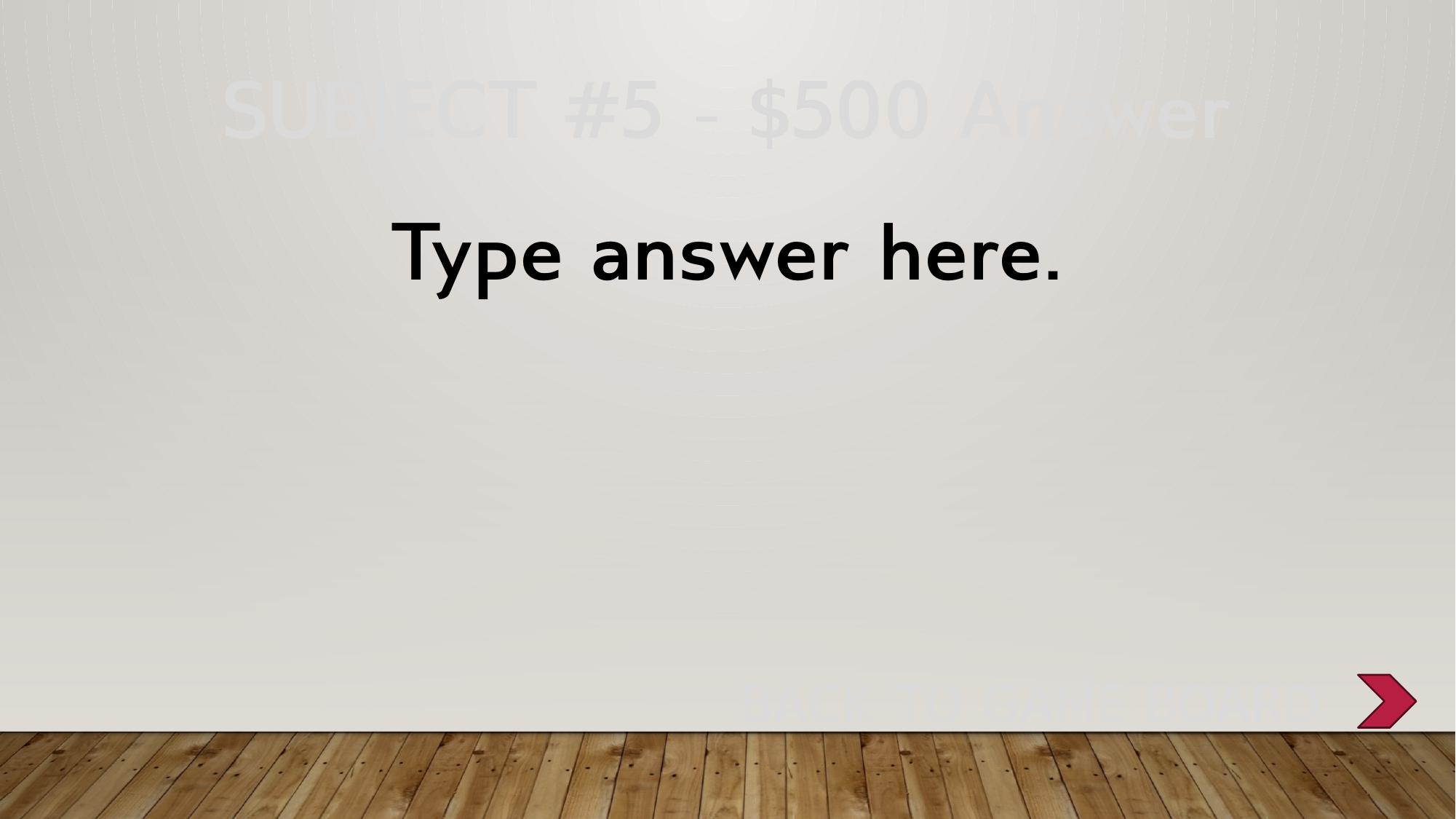

SUBJECT #5 - $500 Answer
Type answer here.
BACK TO GAME BOARD